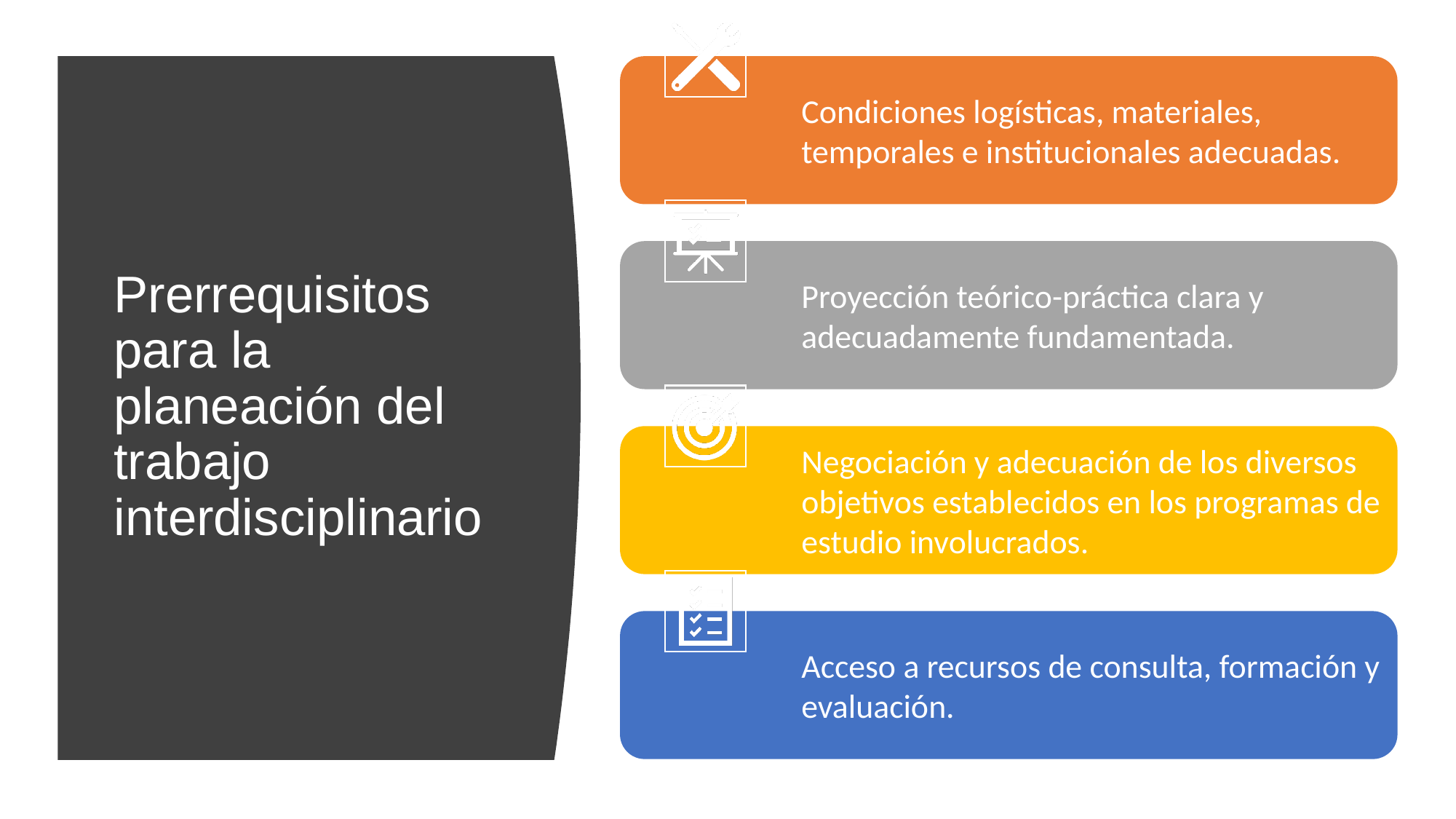

Condiciones logísticas, materiales, temporales e institucionales adecuadas.
Proyección teórico-práctica clara y adecuadamente fundamentada.
Negociación y adecuación de los diversos objetivos establecidos en los programas de estudio involucrados.
Acceso a recursos de consulta, formación y evaluación.

# Prerrequisitos para la planeación del trabajo interdisciplinario